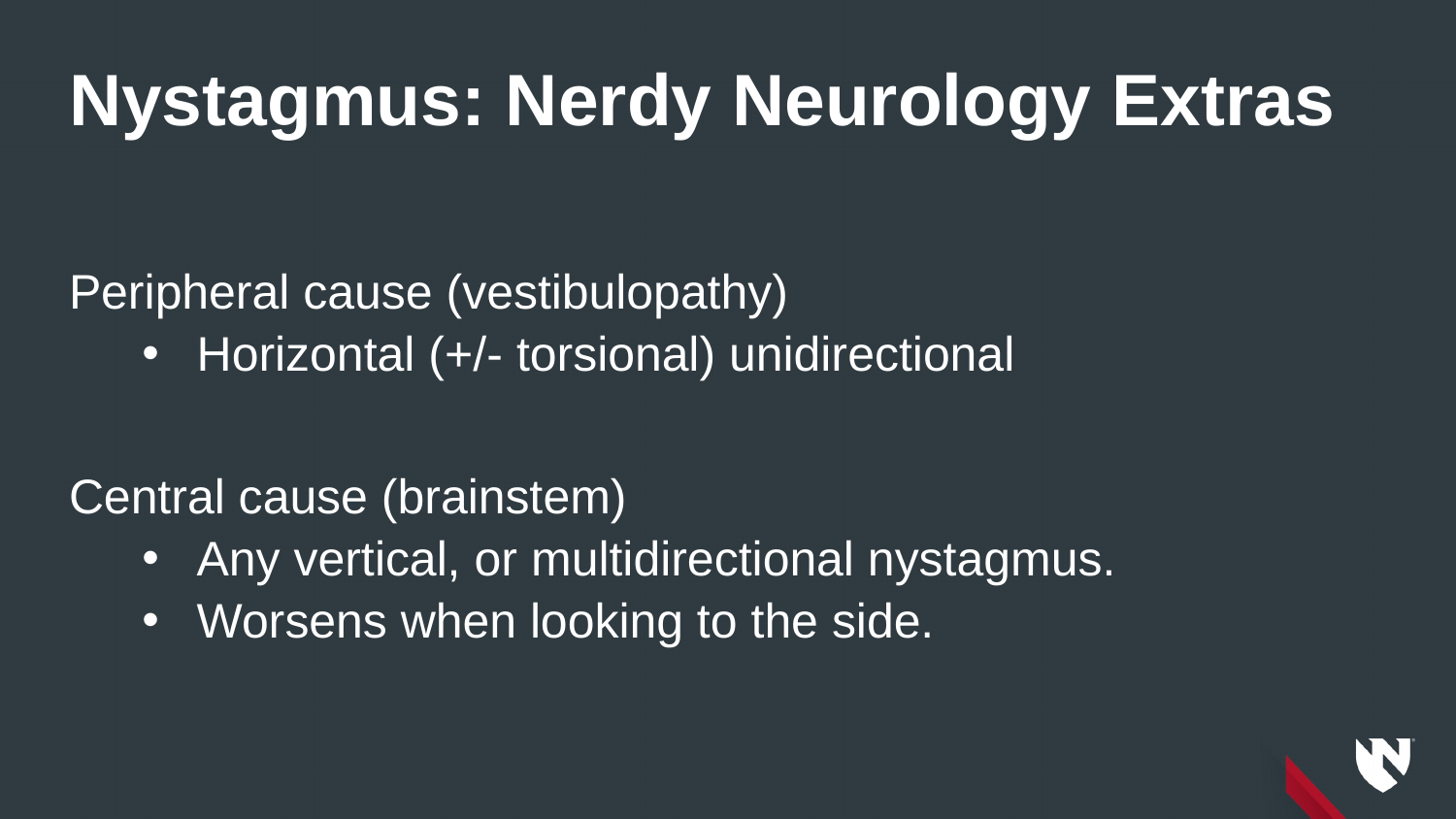

# Nystagmus: Nerdy Neurology Extras

Peripheral cause (vestibulopathy)
Horizontal (+/- torsional) unidirectional

Central cause (brainstem)
Any vertical, or multidirectional nystagmus.
Worsens when looking to the side.